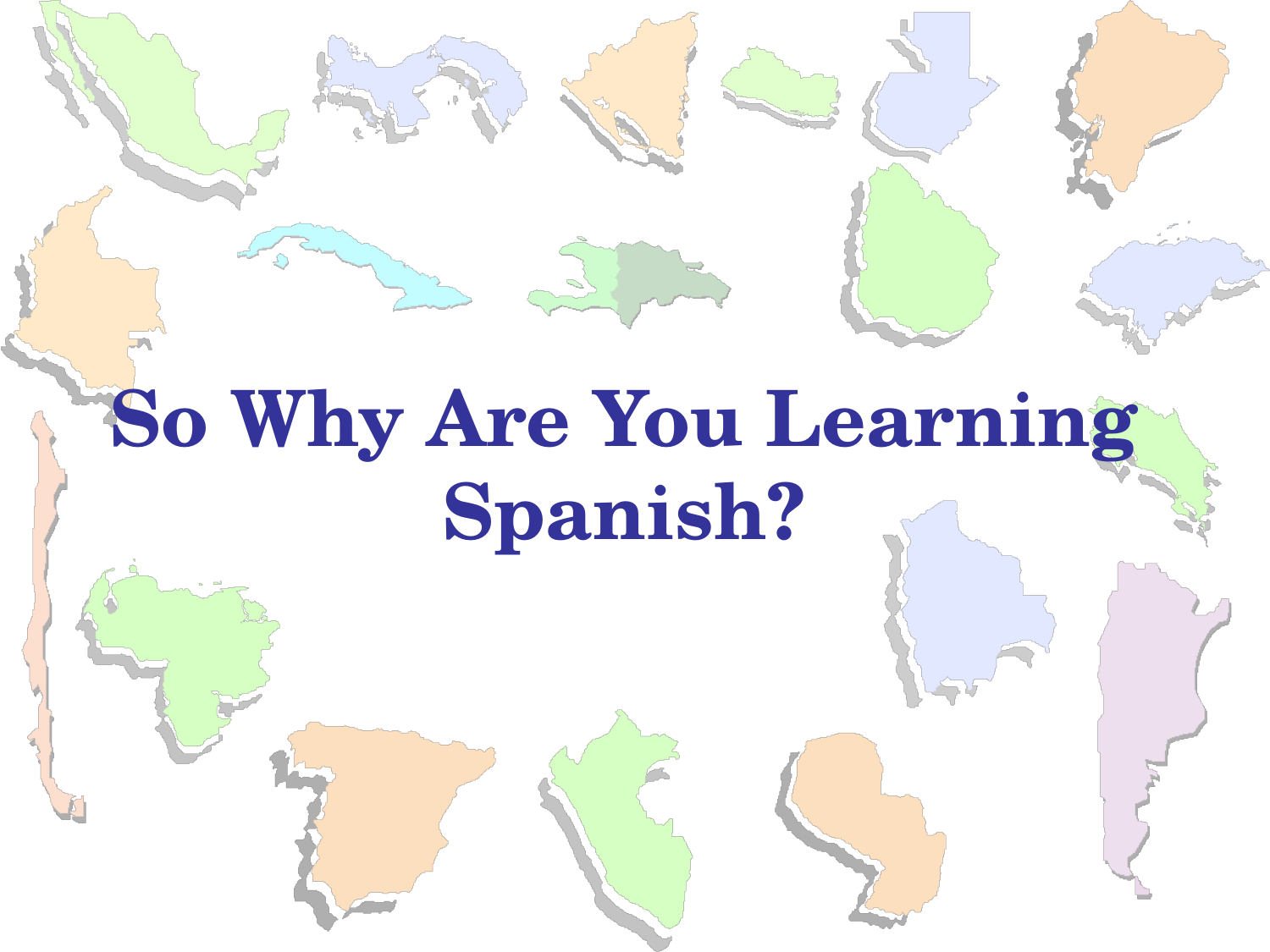

# So Why Are You Learning Spanish?